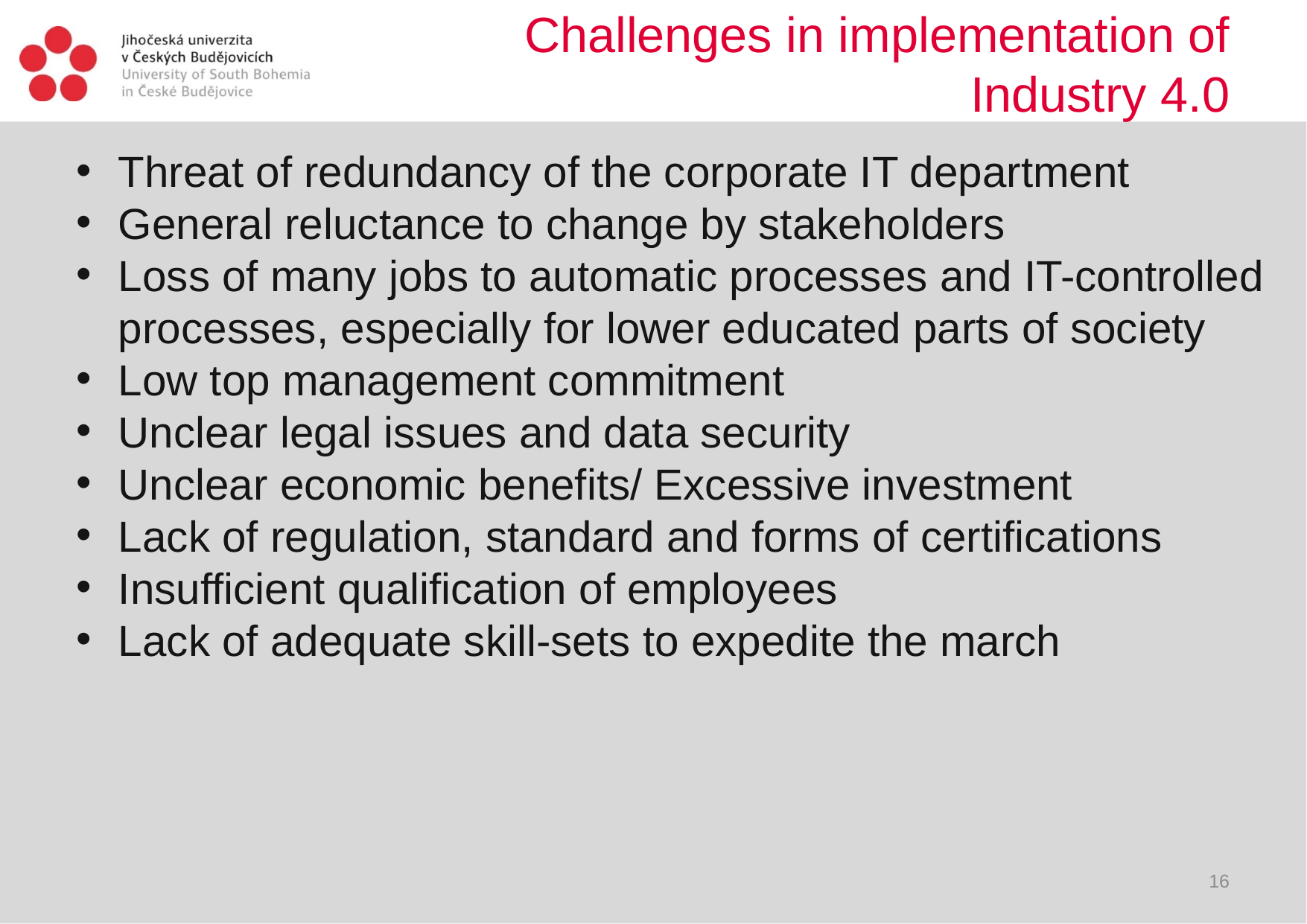

# Challenges in implementation of Industry 4.0
Threat of redundancy of the corporate IT department
General reluctance to change by stakeholders
Loss of many jobs to automatic processes and IT-controlled processes, especially for lower educated parts of society
Low top management commitment
Unclear legal issues and data security
Unclear economic benefits/ Excessive investment
Lack of regulation, standard and forms of certifications
Insufficient qualification of employees
Lack of adequate skill-sets to expedite the march
16